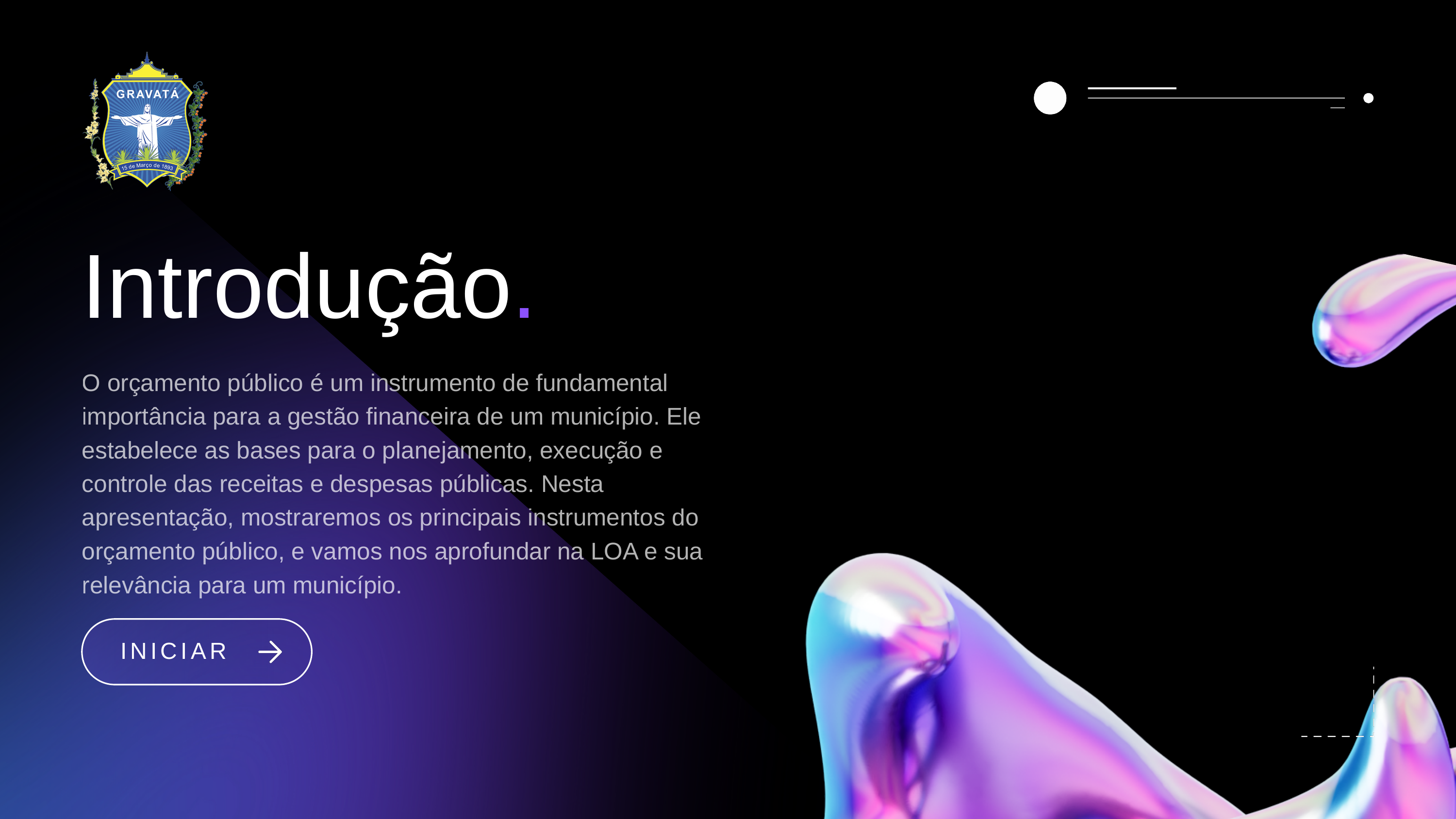

Introdução.

O orçamento público é um instrumento de fundamental importância para a gestão financeira de um município. Ele estabelece as bases para o planejamento, execução e controle das receitas e despesas públicas. Nesta apresentação, mostraremos os principais instrumentos do orçamento público, e vamos nos aprofundar na LOA e sua relevância para um município.

INICIAR